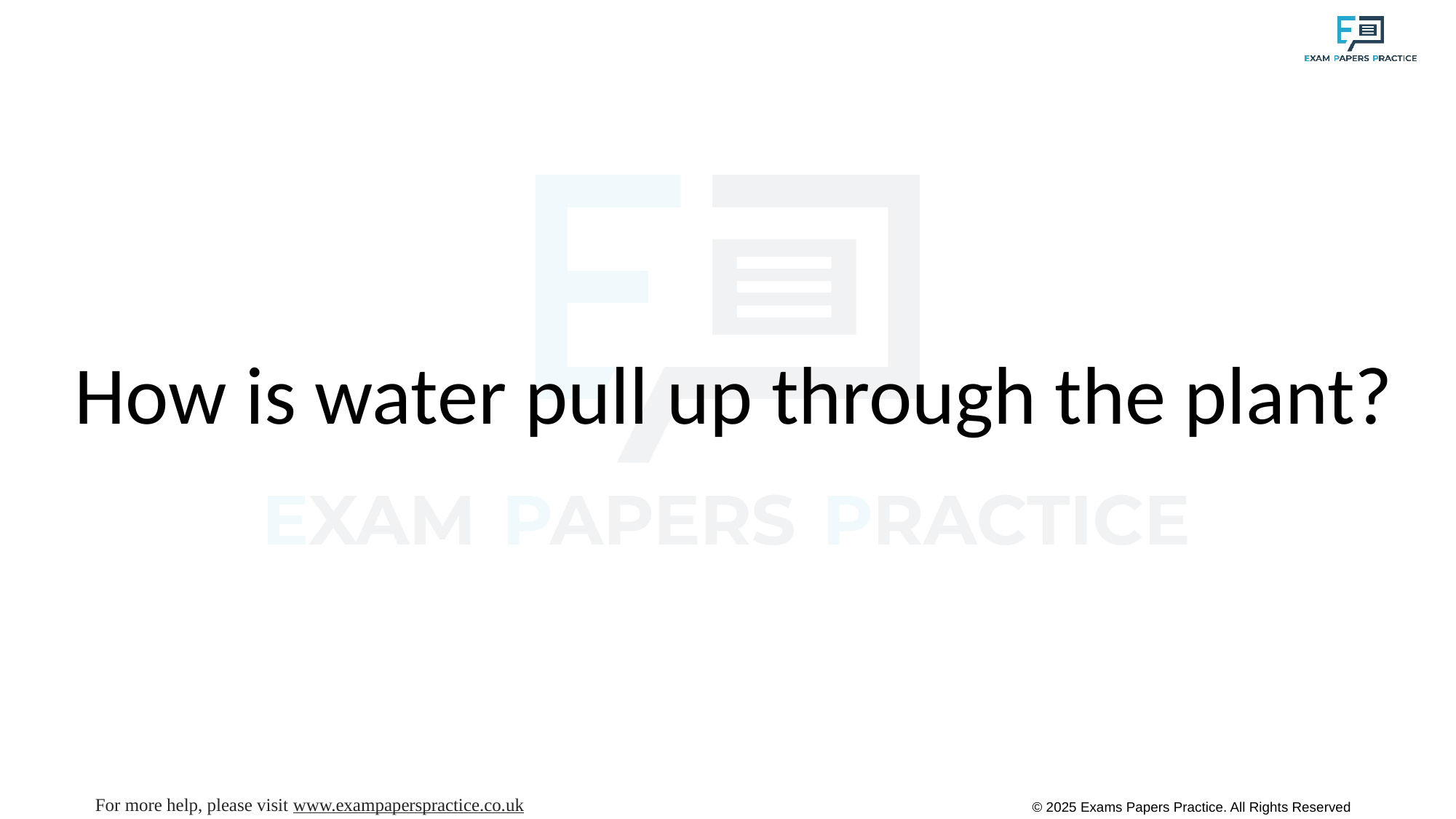

How is water pull up through the plant?